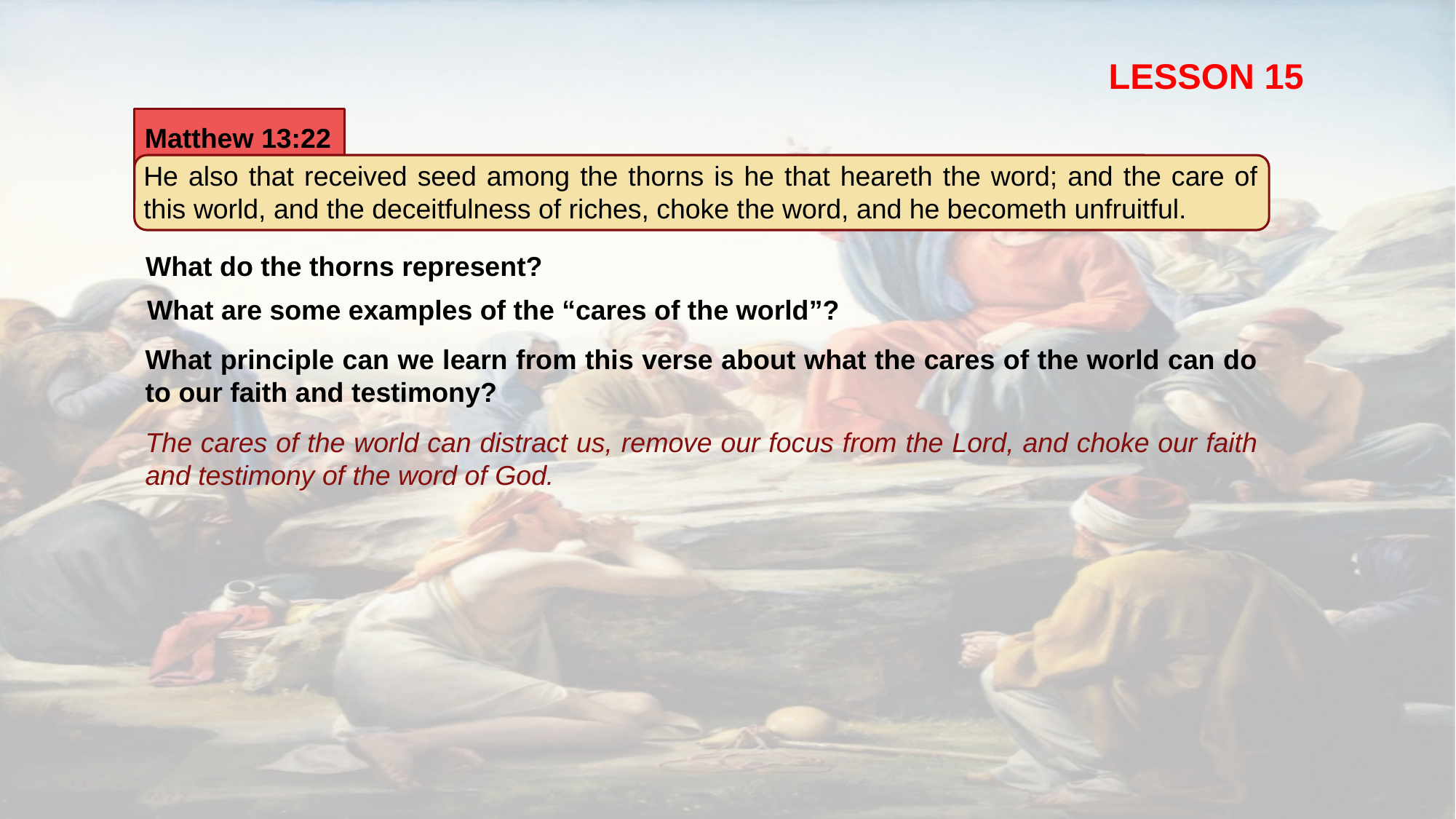

LESSON 15

Matthew 13:22
He also that received seed among the thorns is he that heareth the word; and the care of this world, and the deceitfulness of riches, choke the word, and he becometh unfruitful.

What do the thorns represent?
What are some examples of the “cares of the world”?
What principle can we learn from this verse about what the cares of the world can do to our faith and testimony?
The cares of the world can distract us, remove our focus from the Lord, and choke our faith and testimony of the word of God.